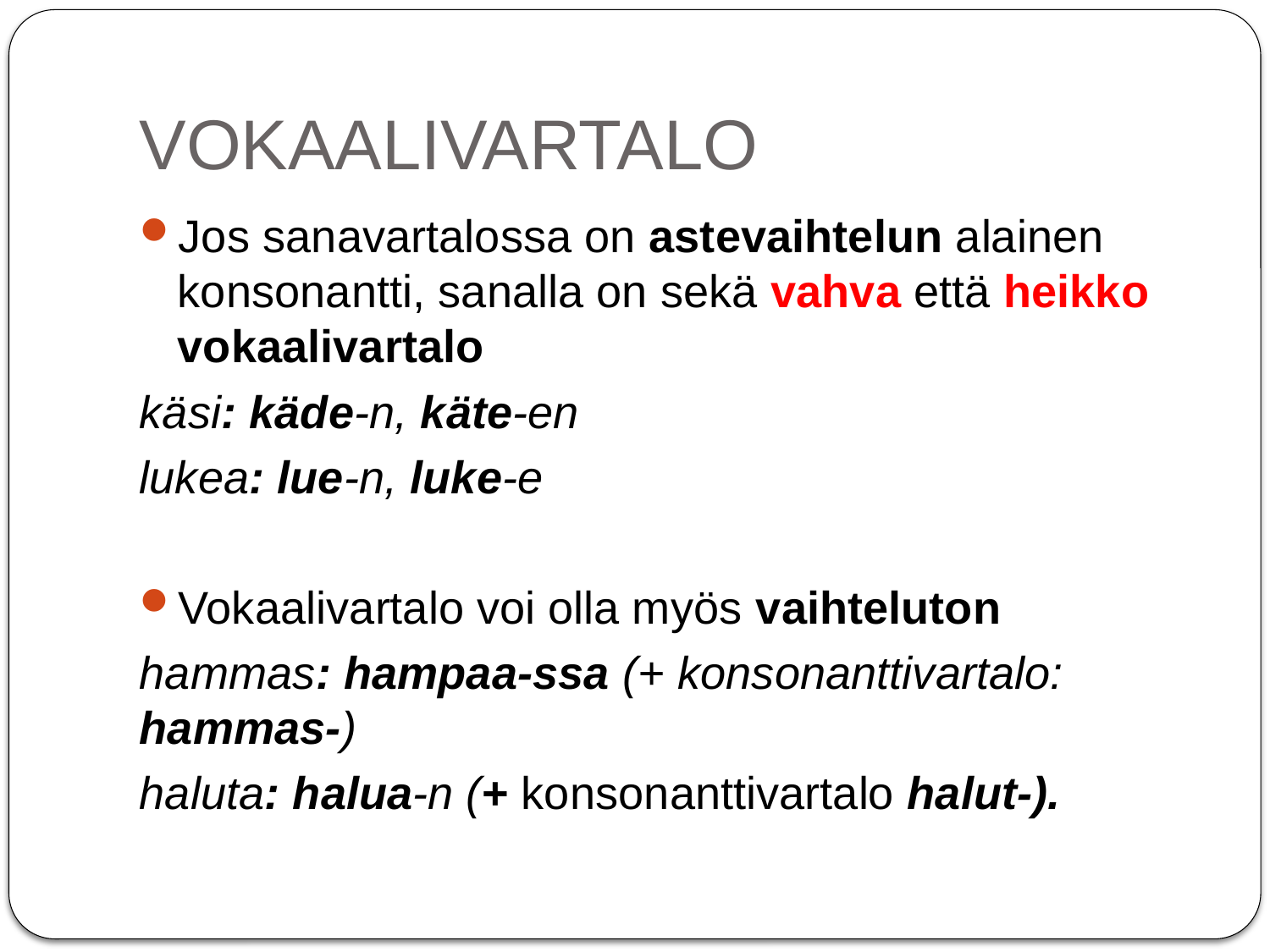

# VOKAALIVARTALO
Jos sanavartalossa on astevaihtelun alainen konsonantti, sanalla on sekä vahva että heikko vokaalivartalo
käsi: käde-n, käte-en
lukea: lue-n, luke-e

Vokaalivartalo voi olla myös vaihteluton
hammas: hampaa-ssa (+ konsonanttivartalo: hammas-)
haluta: halua-n (+ konsonanttivartalo halut-).